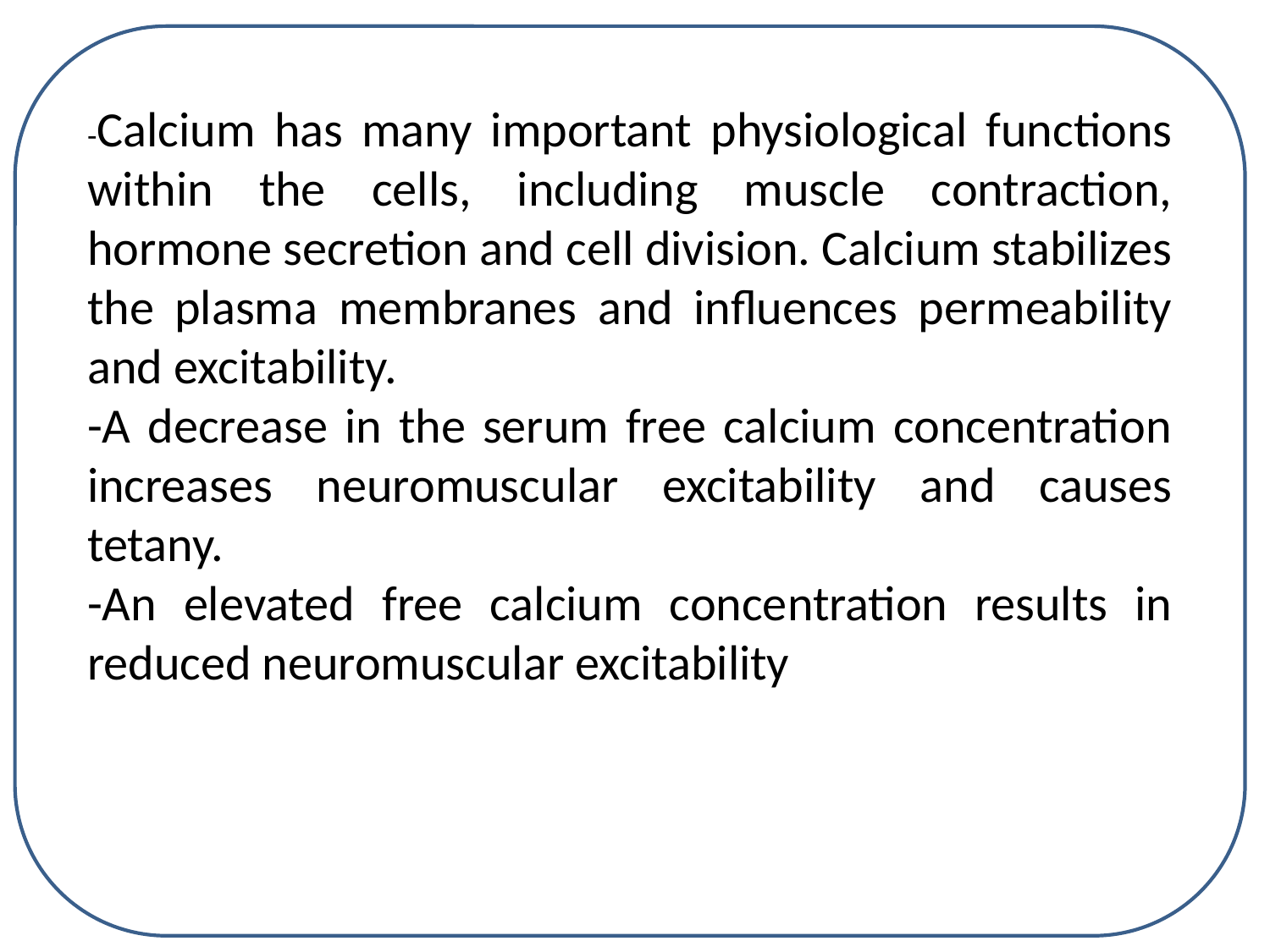

-Calcium has many important physiological functions within the cells, including muscle contraction, hormone secretion and cell division. Calcium stabilizes the plasma membranes and influences permeability and excitability.
-A decrease in the serum free calcium concentration increases neuromuscular excitability and causes tetany.
-An elevated free calcium concentration results in reduced neuromuscular excitability